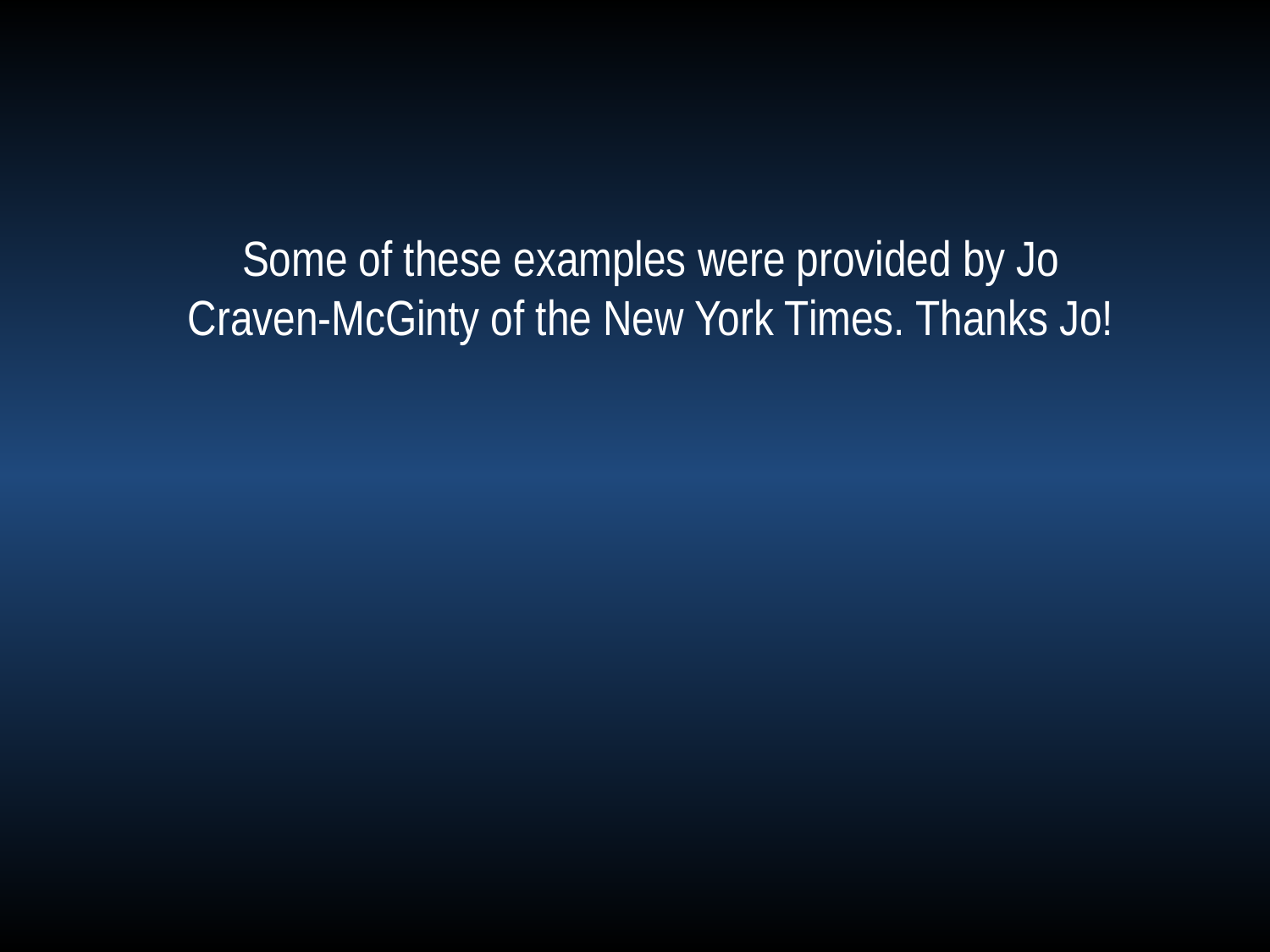

Some of these examples were provided by Jo Craven-McGinty of the New York Times. Thanks Jo!